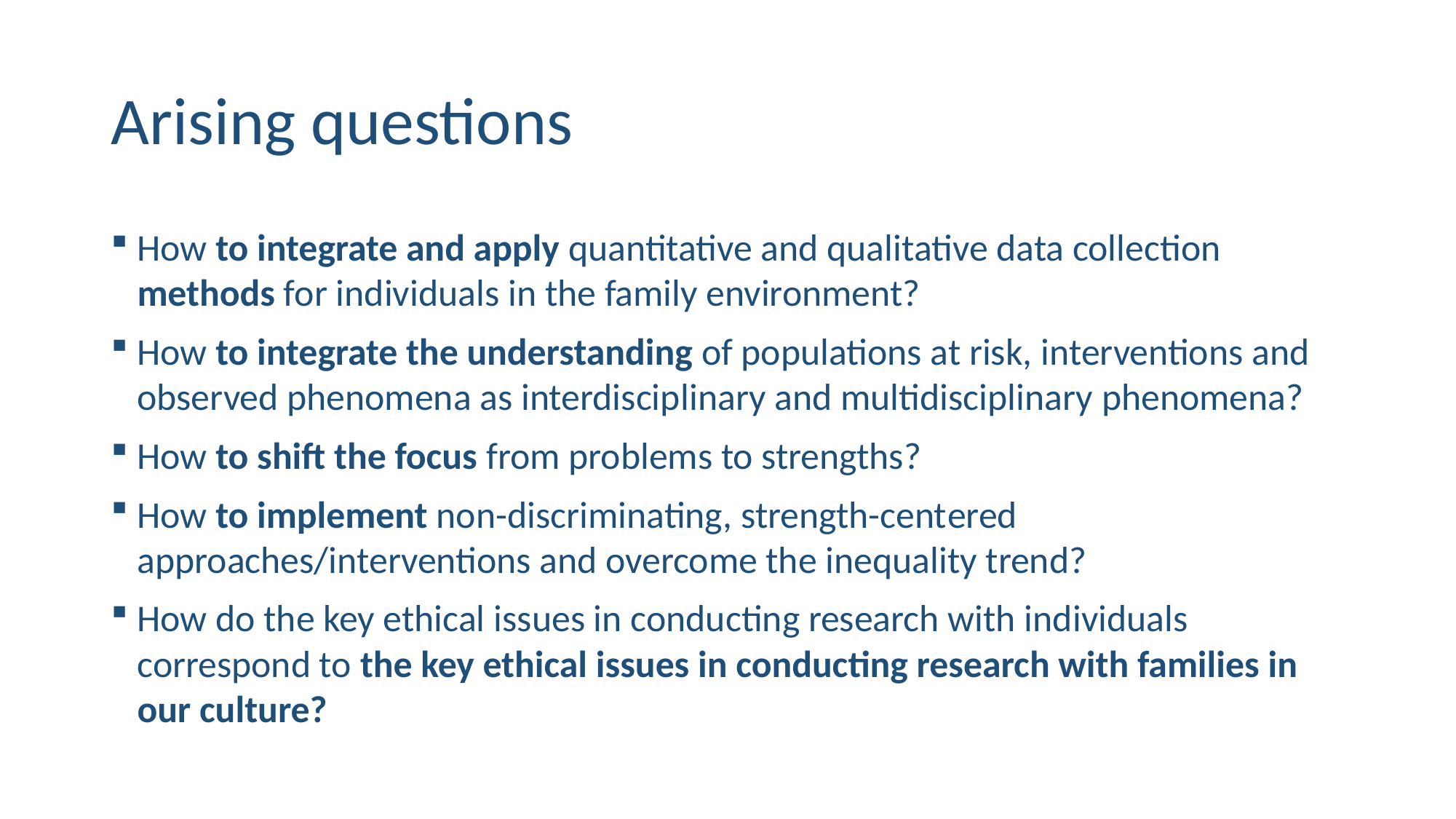

# Arising questions
How to integrate and apply quantitative and qualitative data collection methods for individuals in the family environment?
How to integrate the understanding of populations at risk, interventions and observed phenomena as interdisciplinary and multidisciplinary phenomena?
How to shift the focus from problems to strengths?
How to implement non-discriminating, strength-centered approaches/interventions and overcome the inequality trend?
How do the key ethical issues in conducting research with individuals correspond to the key ethical issues in conducting research with families in our culture?